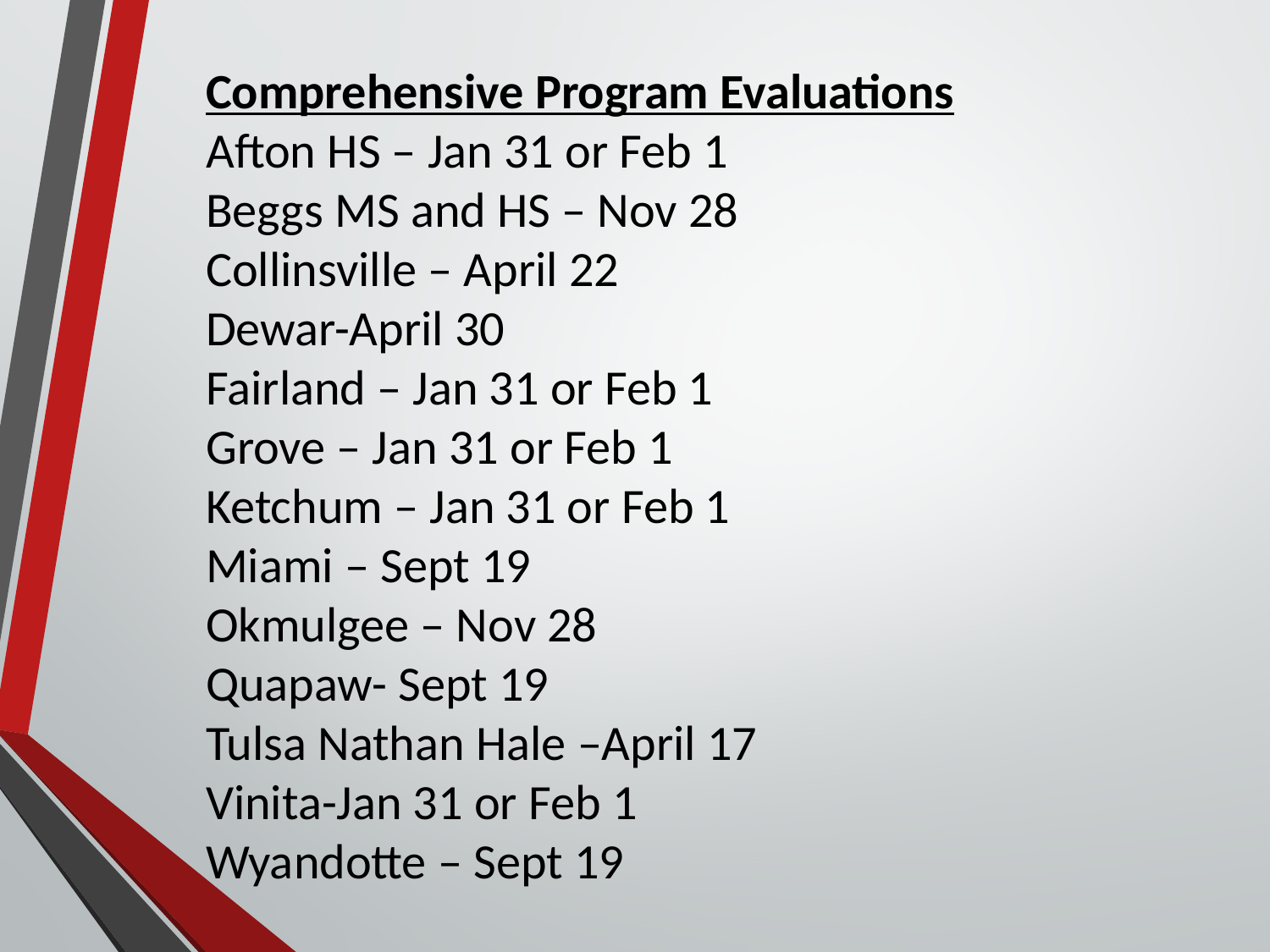

Comprehensive Program Evaluations
Afton HS – Jan 31 or Feb 1
Beggs MS and HS – Nov 28
Collinsville – April 22
Dewar-April 30
Fairland – Jan 31 or Feb 1
Grove – Jan 31 or Feb 1
Ketchum – Jan 31 or Feb 1
Miami – Sept 19
Okmulgee – Nov 28
Quapaw- Sept 19
Tulsa Nathan Hale –April 17
Vinita-Jan 31 or Feb 1
Wyandotte – Sept 19